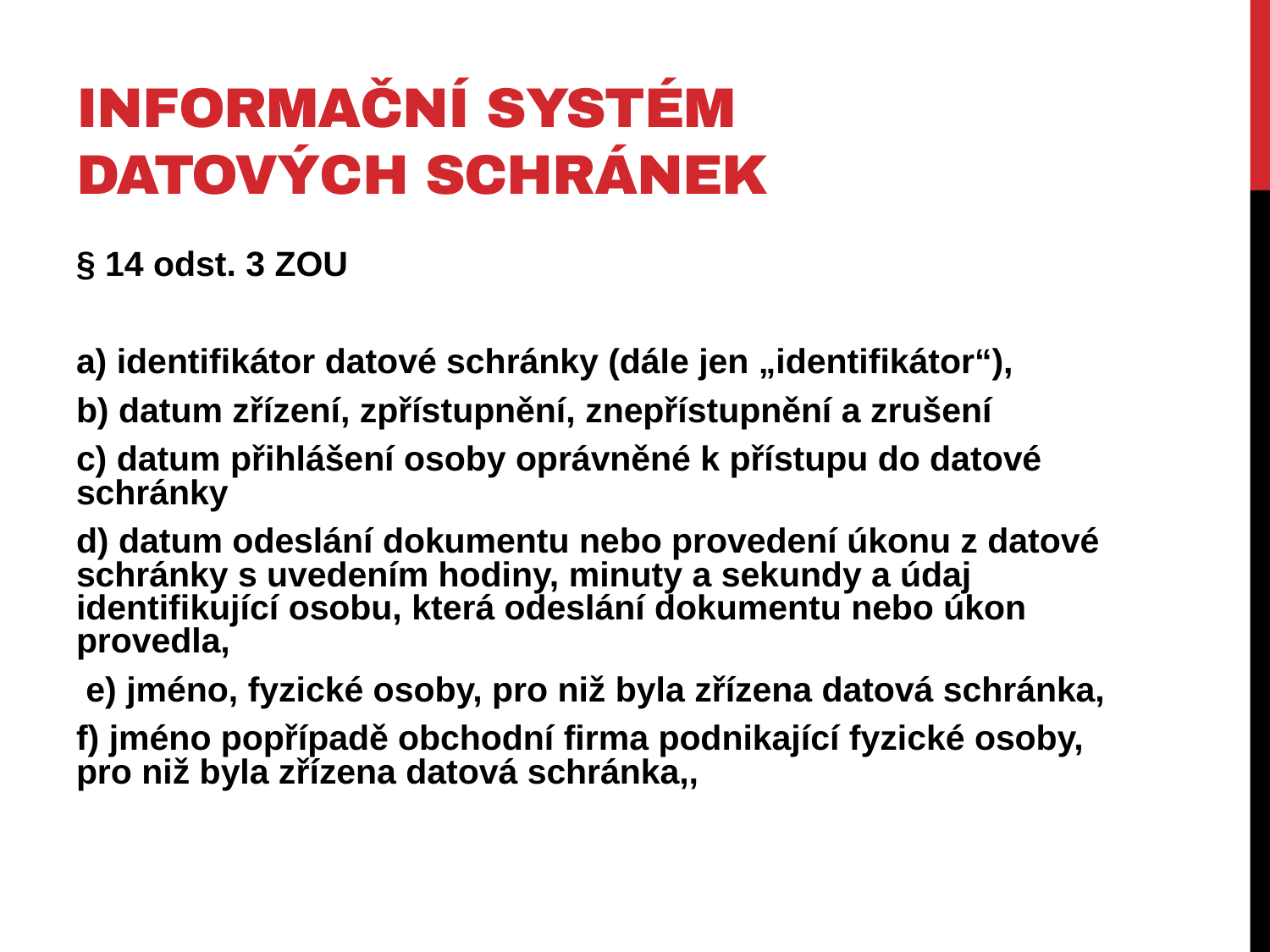

# Informační systém datových schránek
§ 14 odst. 3 ZOU

a) identifikátor datové schránky (dále jen „identifikátor“),
b) datum zřízení, zpřístupnění, znepřístupnění a zrušení
c) datum přihlášení osoby oprávněné k přístupu do datové schránky
d) datum odeslání dokumentu nebo provedení úkonu z datové schránky s uvedením hodiny, minuty a sekundy a údaj identifikující osobu, která odeslání dokumentu nebo úkon provedla,
 e) jméno, fyzické osoby, pro niž byla zřízena datová schránka,
f) jméno popřípadě obchodní firma podnikající fyzické osoby, pro niž byla zřízena datová schránka,,